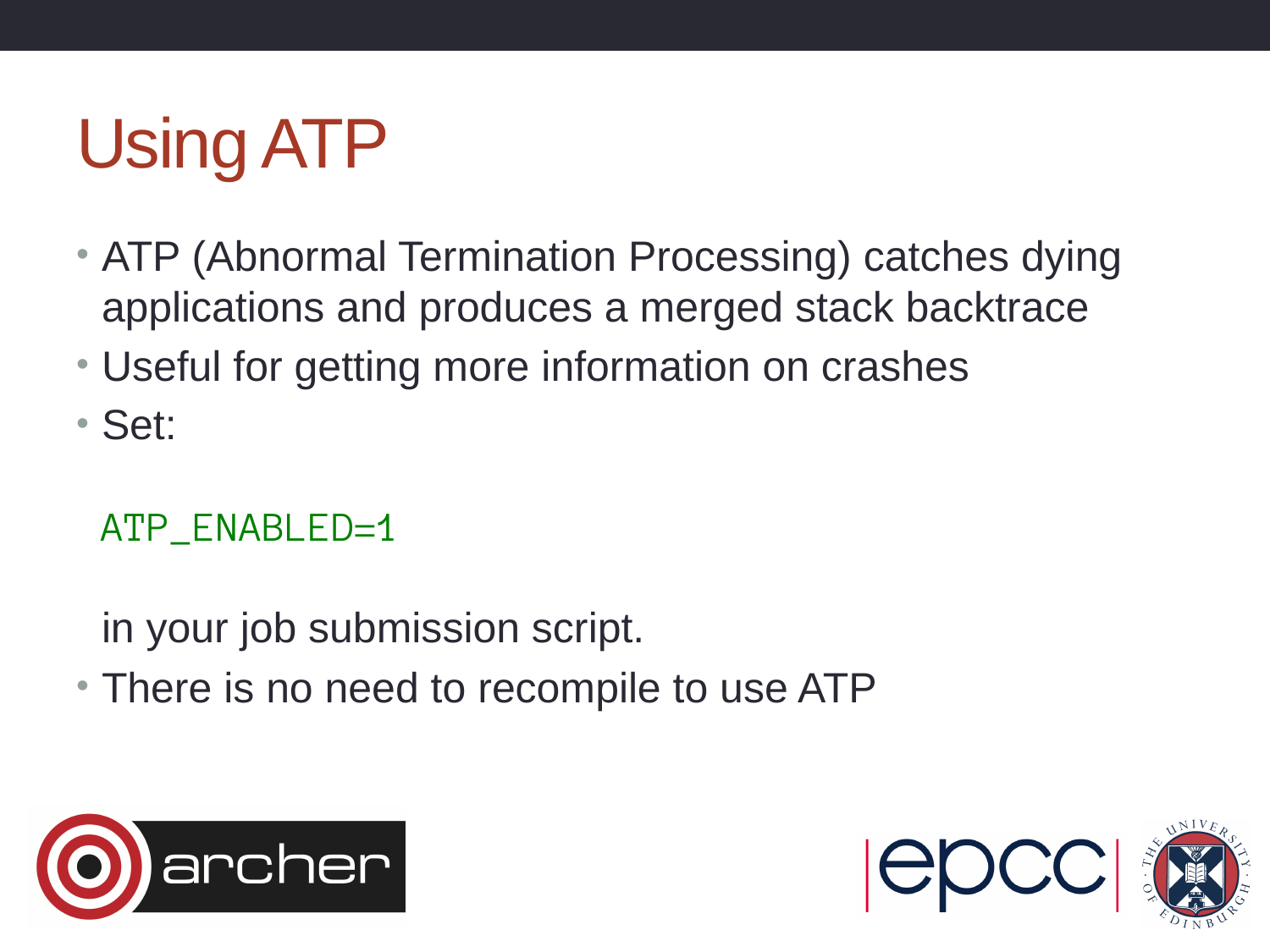

# Using ATP
ATP (Abnormal Termination Processing) catches dying applications and produces a merged stack backtrace
Useful for getting more information on crashes
Set:
ATP_ENABLED=1
in your job submission script.
There is no need to recompile to use ATP